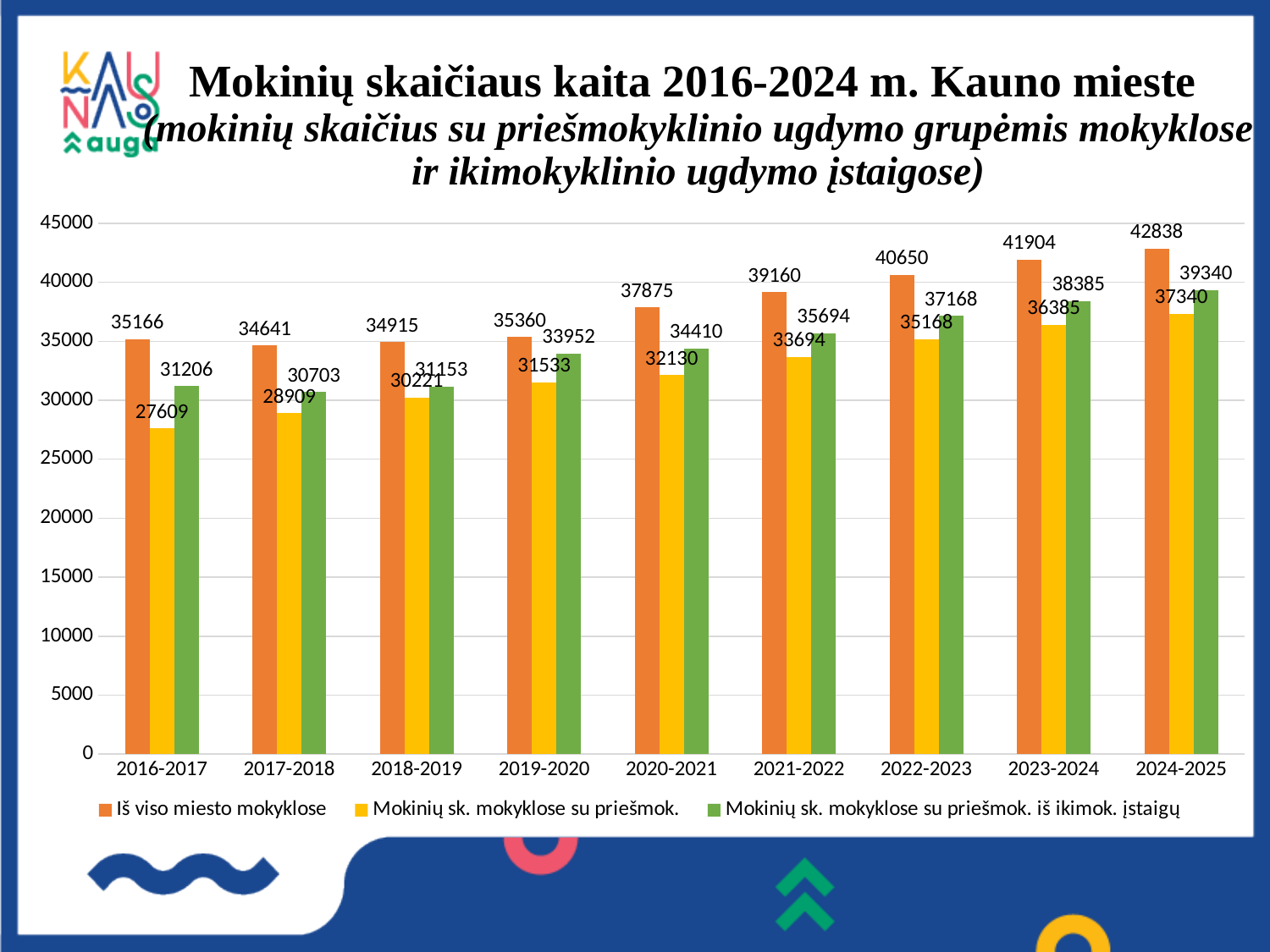

# Mokinių skaičiaus kaita 2016-2024 m. Kauno mieste (mokinių skaičius su priešmokyklinio ugdymo grupėmis mokyklose ir ikimokyklinio ugdymo įstaigose)

### Chart

| Category | Iš viso miesto mokyklose | Mokinių sk. mokyklose su priešmok. | Mokinių sk. mokyklose su priešmok. iš ikimok. įstaigų  |
|---|---|---|---|
| 2016-2017 | 35166.0 | 27609.0 | 31206.0 |
| 2017-2018 | 34641.0 | 28909.0 | 30703.0 |
| 2018-2019 | 34915.0 | 30221.0 | 31153.0 |
| 2019-2020 | 35360.0 | 31533.0 | 33952.0 |
| 2020-2021 | 37875.0 | 32130.0 | 34410.0 |
| 2021-2022 | 39160.0 | 33694.0 | 35694.0 |
| 2022-2023 | 40650.0 | 35168.0 | 37168.0 |
| 2023-2024 | 41904.0 | 36385.0 | 38385.0 |
| 2024-2025 | 42838.0 | 37340.0 | 39340.0 |